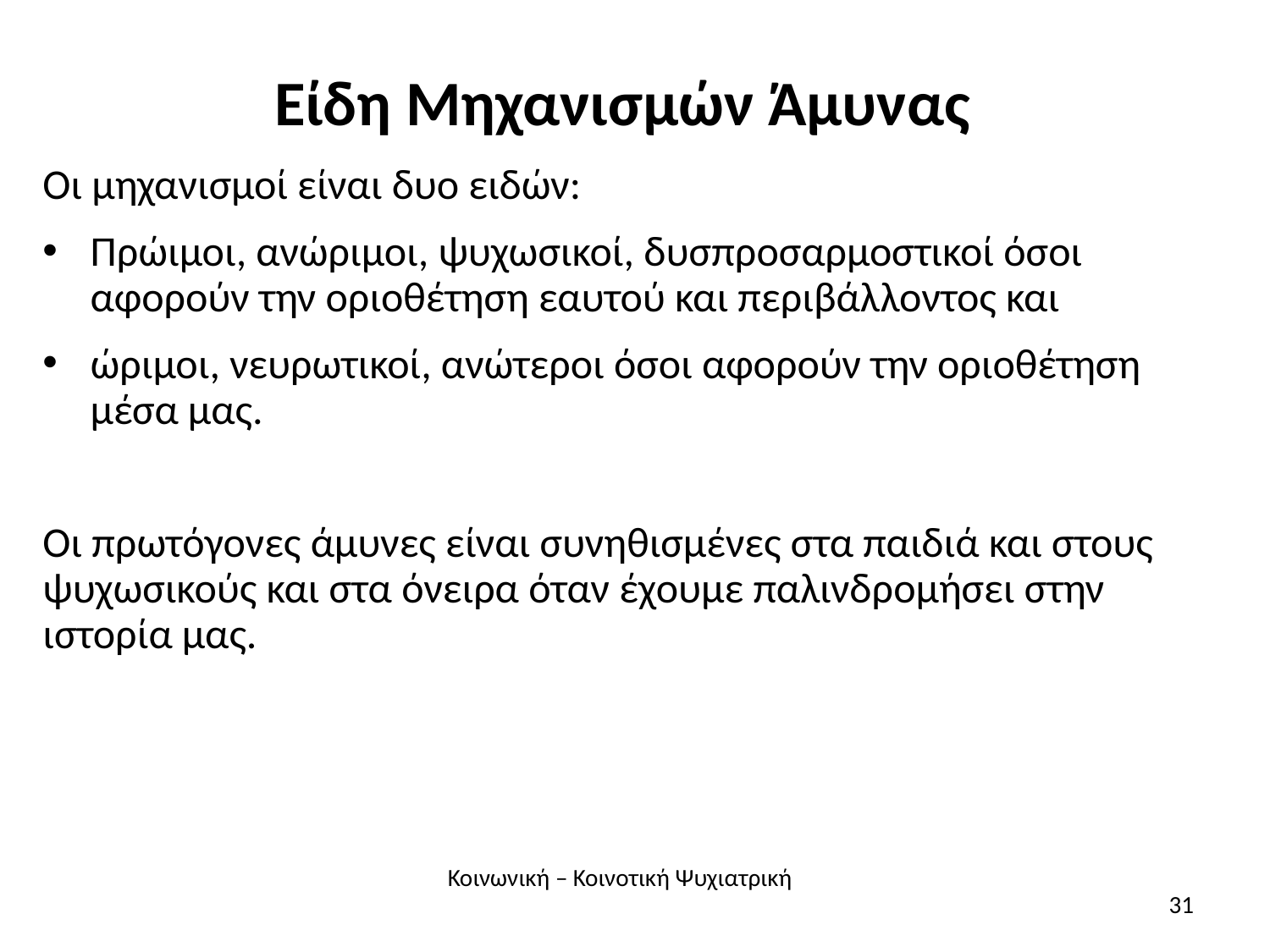

# Είδη Μηχανισμών Άμυνας
Οι μηχανισμοί είναι δυο ειδών:
Πρώιμοι, ανώριμοι, ψυχωσικοί, δυσπροσαρμοστικοί όσοι αφορούν την οριοθέτηση εαυτού και περιβάλλοντος και
ώριμοι, νευρωτικοί, ανώτεροι όσοι αφορούν την οριοθέτηση μέσα μας.

Οι πρωτόγονες άμυνες είναι συνηθισμένες στα παιδιά και στους ψυχωσικούς και στα όνειρα όταν έχουμε παλινδρομήσει στην ιστορία μας.
Κοινωνική – Κοινοτική Ψυχιατρική
31